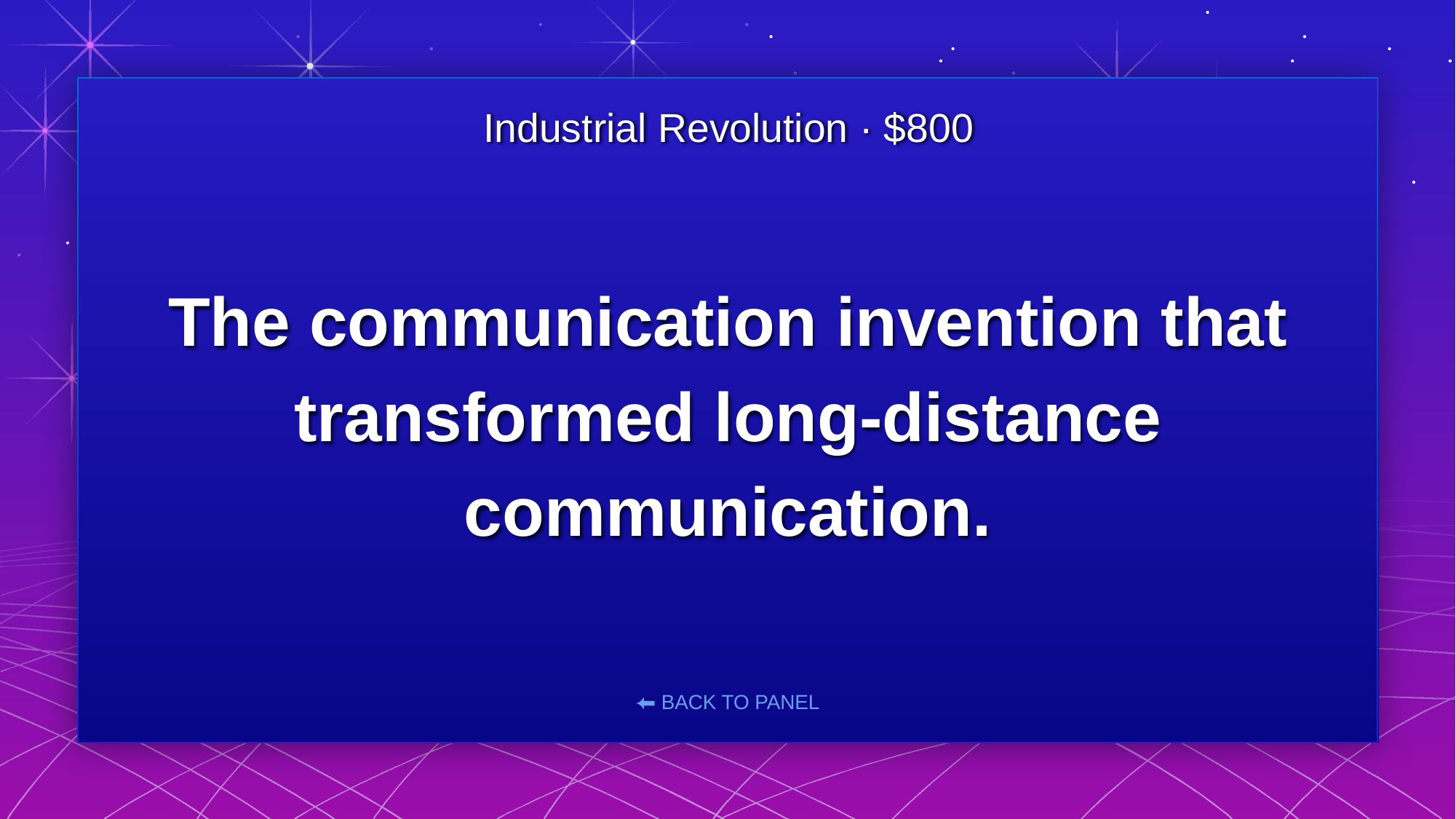

Industrial Revolution · $800
# The communication invention that transformed long-distance communication.